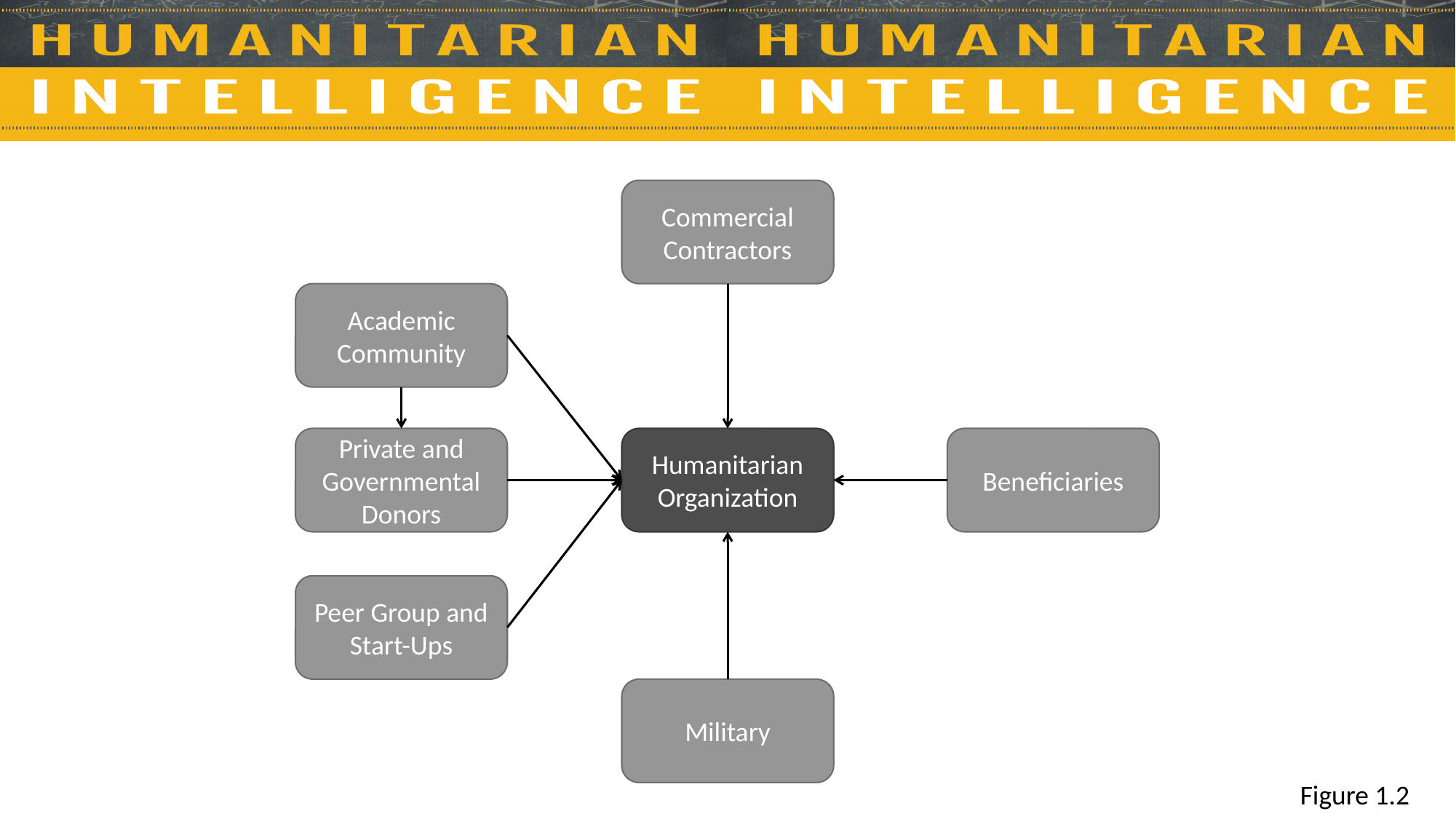

Commercial Contractors
Academic Community
Private and Governmental Donors
Humanitarian Organization
Beneficiaries
Peer Group and Start-Ups
Military
Figure 1.2